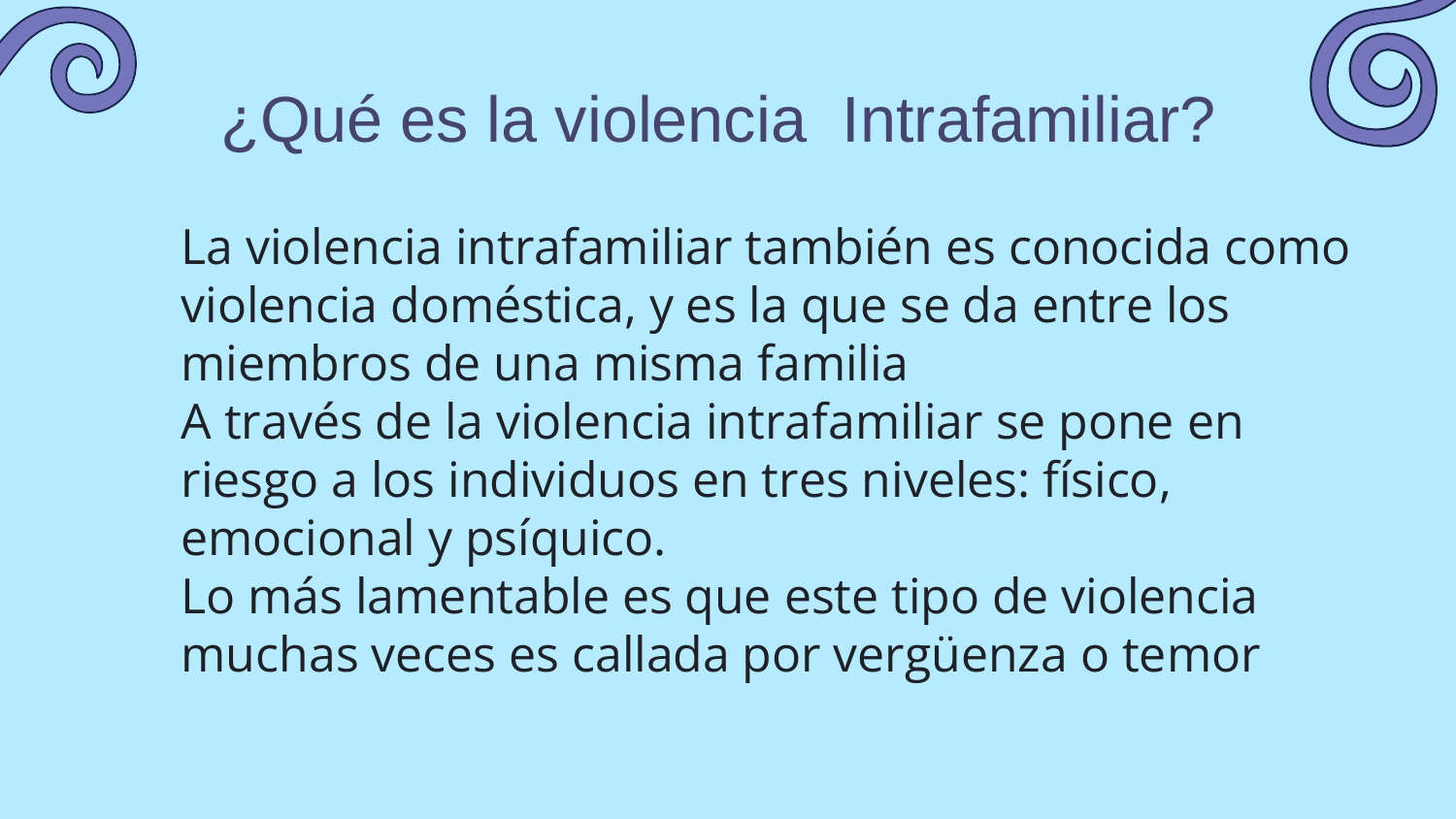

# ¿Qué es la violencia  Intrafamiliar?
La violencia intrafamiliar también es conocida como violencia doméstica, y es la que se da entre los miembros de una misma familia
A través de la violencia intrafamiliar se pone en riesgo a los individuos en tres niveles: físico, emocional y psíquico.
Lo más lamentable es que este tipo de violencia muchas veces es callada por vergüenza o temor